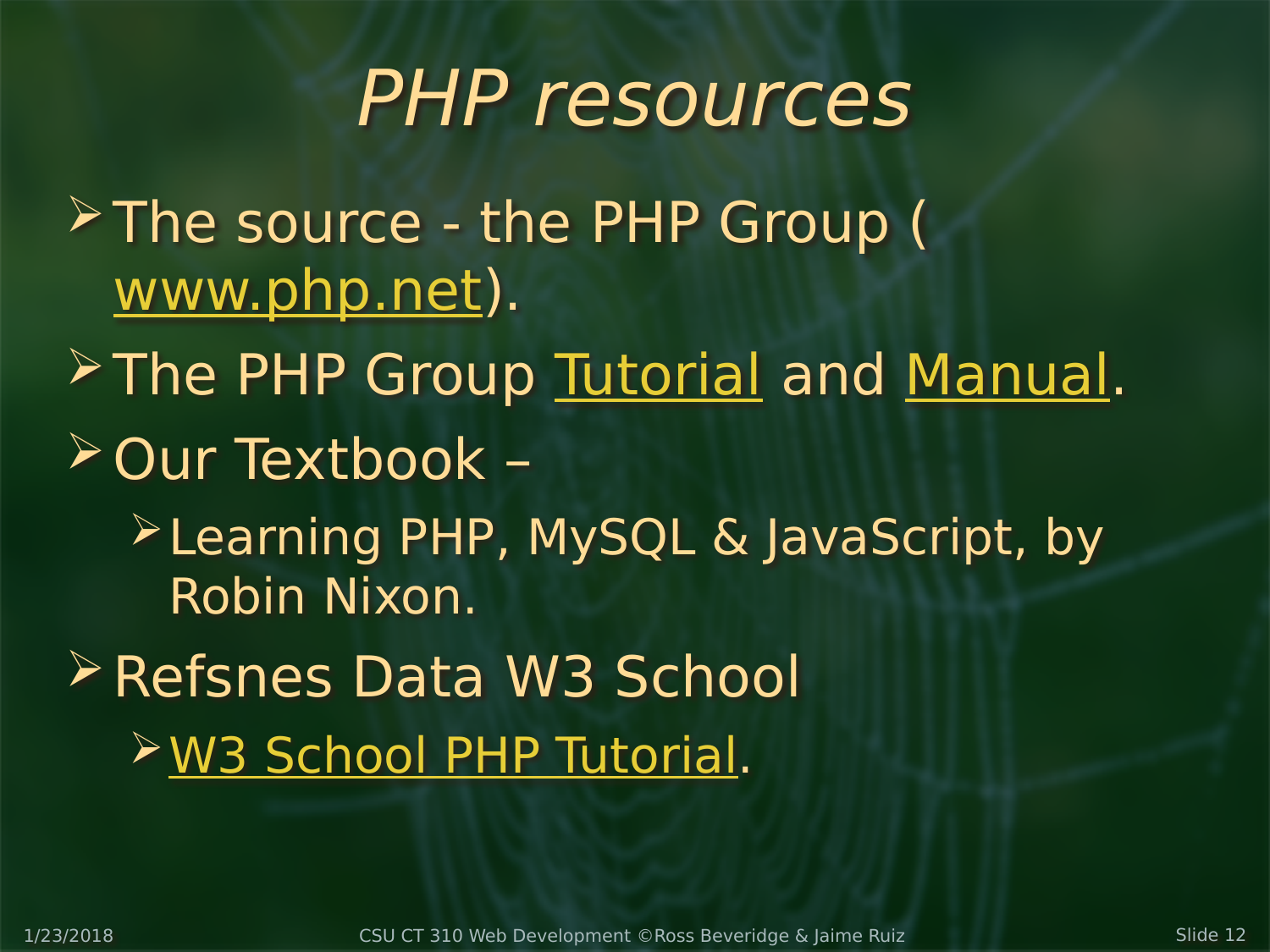

# PHP resources
The source - the PHP Group (www.php.net).
The PHP Group Tutorial and Manual.
Our Textbook –
Learning PHP, MySQL & JavaScript, by Robin Nixon.
Refsnes Data W3 School
W3 School PHP Tutorial.
1/23/2018
CSU CT 310 Web Development ©Ross Beveridge & Jaime Ruiz
Slide 12